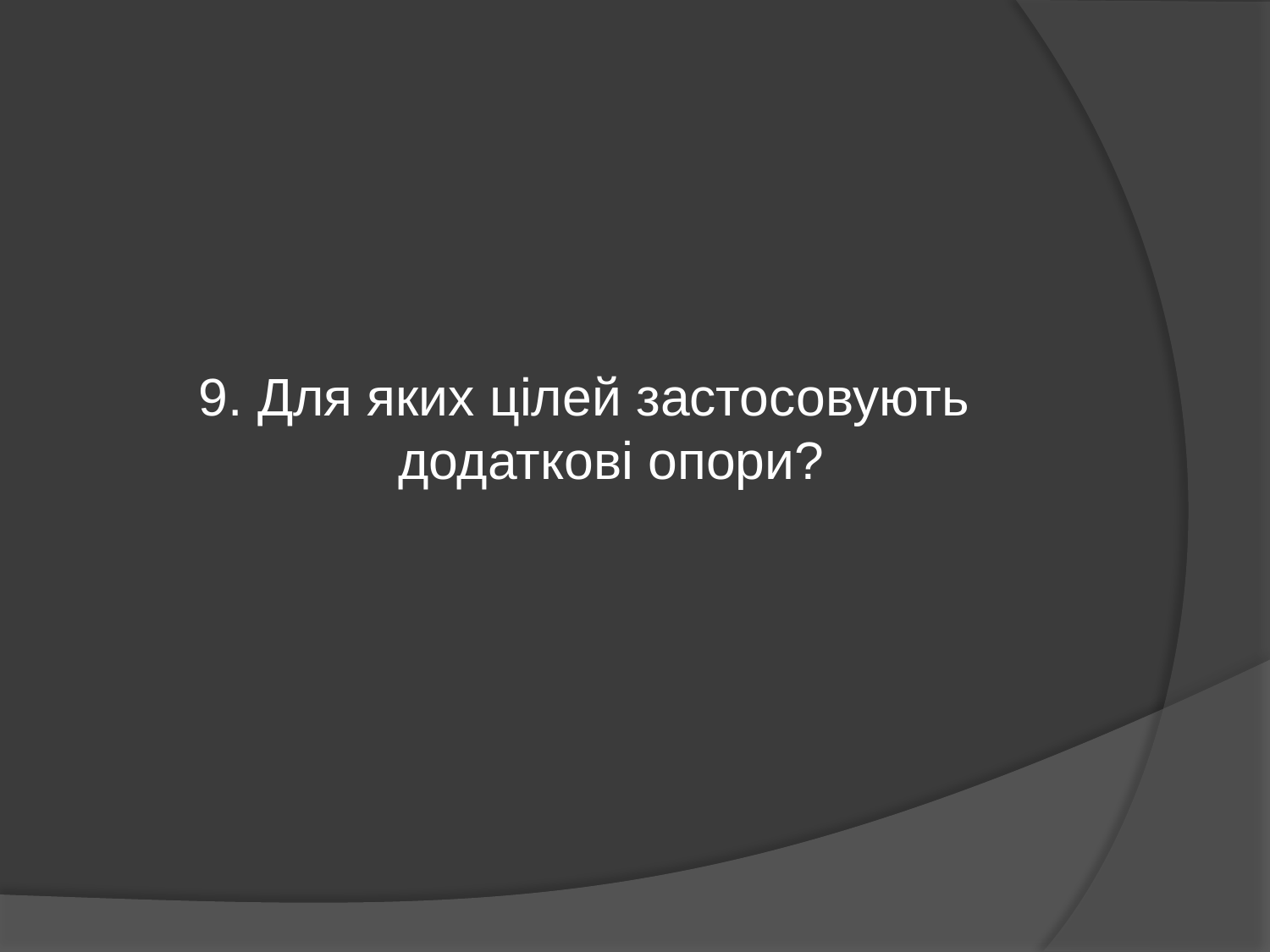

9. Для яких цілей застосовують додаткові опори?